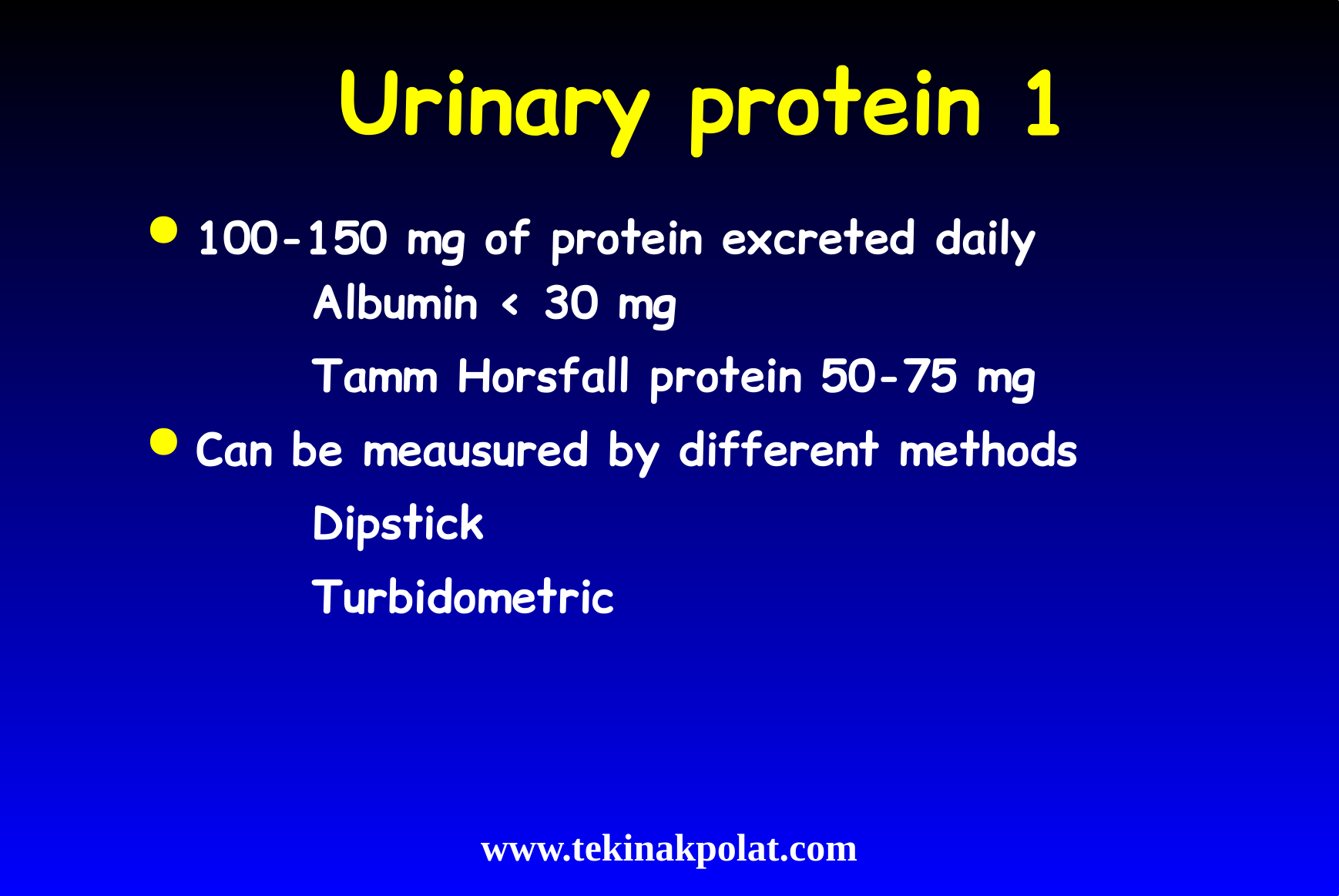

# Urinary protein 1
100-150 mg of protein excreted daily 		Albumin < 30 mg
		Tamm Horsfall protein 50-75 mg
Can be meausured by different methods
		Dipstick
		Turbidometric

www.tekinakpolat.com